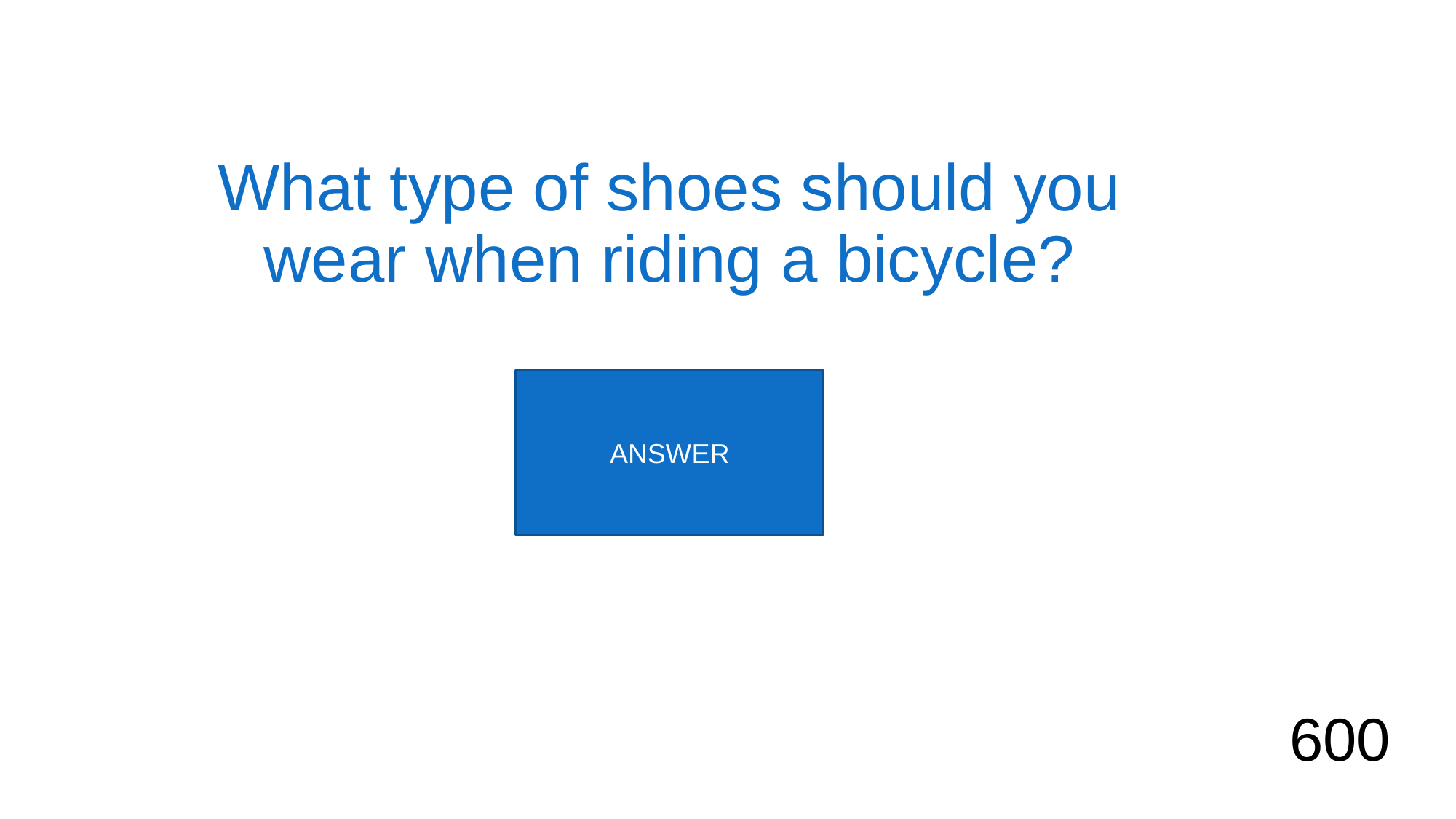

# What type of shoes should you wear when riding a bicycle?
ANSWER
600